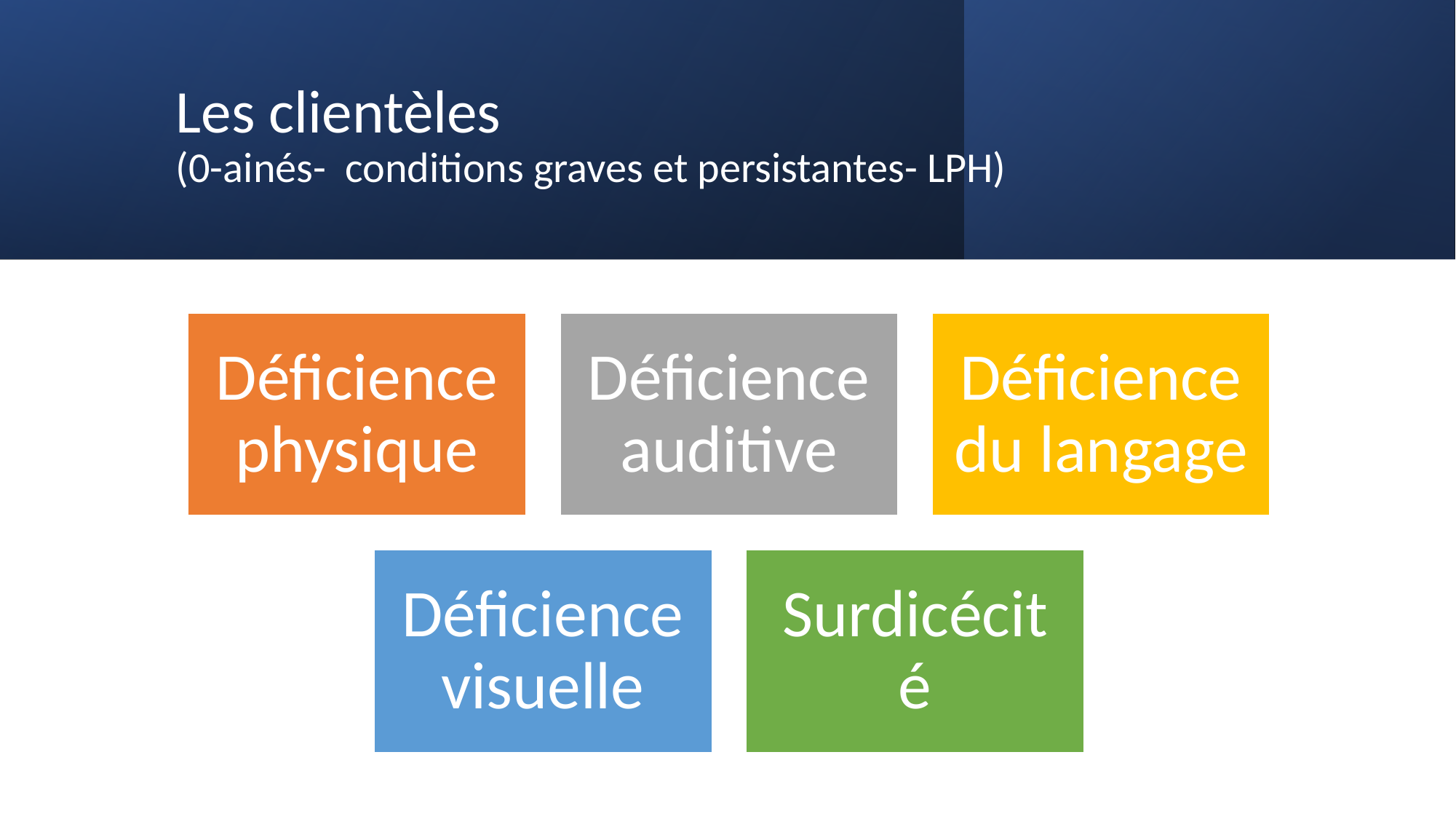

# Les clientèles (0-ainés-  conditions graves et persistantes- LPH)
Déficience physique
Déficience auditive
Déficience du langage
Déficience visuelle
Surdicécité